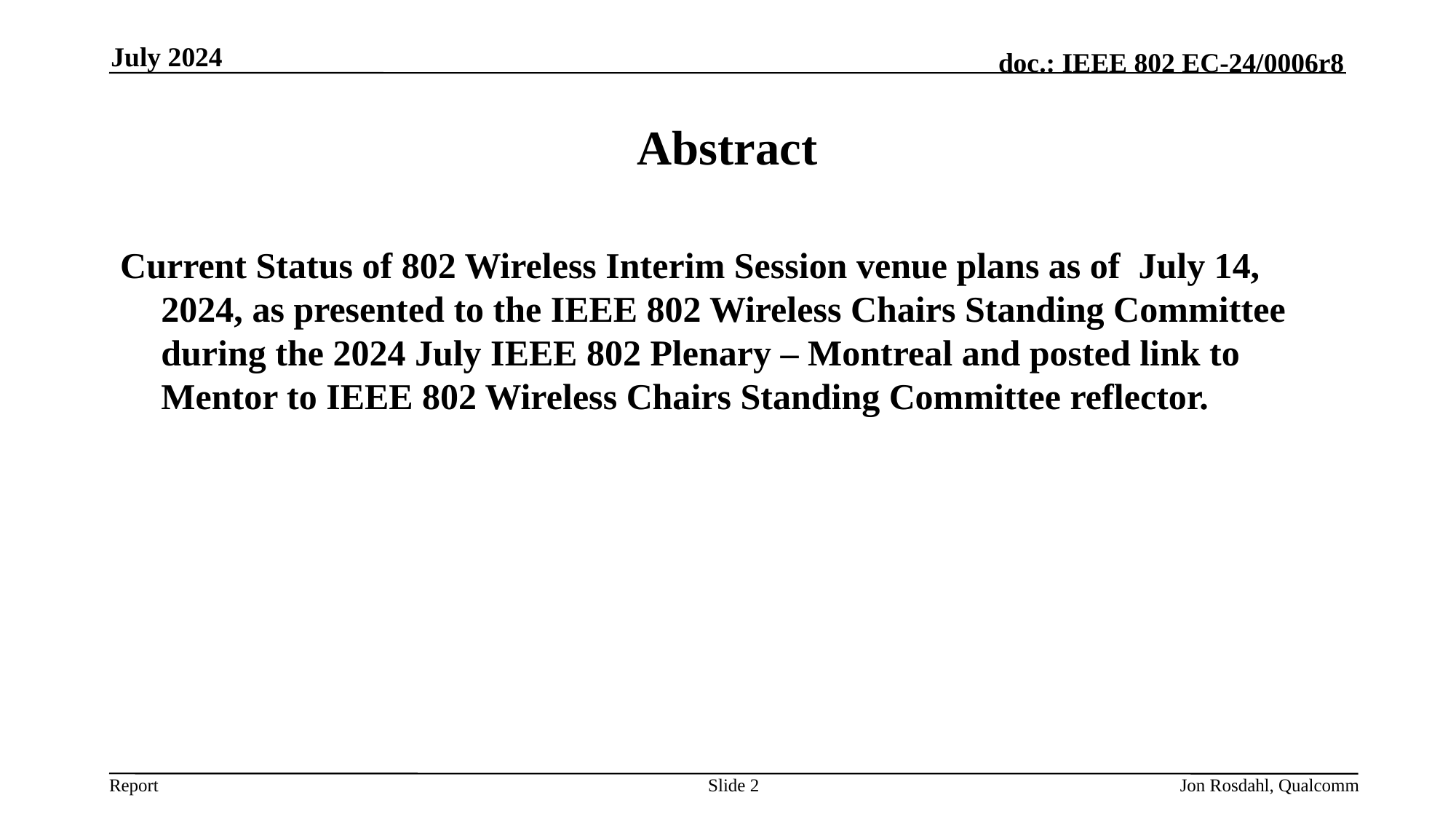

July 2024
# Abstract
Current Status of 802 Wireless Interim Session venue plans as of  July 14, 2024, as presented to the IEEE 802 Wireless Chairs Standing Committee during the 2024 July IEEE 802 Plenary – Montreal and posted link to Mentor to IEEE 802 Wireless Chairs Standing Committee reflector.
Slide 2
Jon Rosdahl, Qualcomm